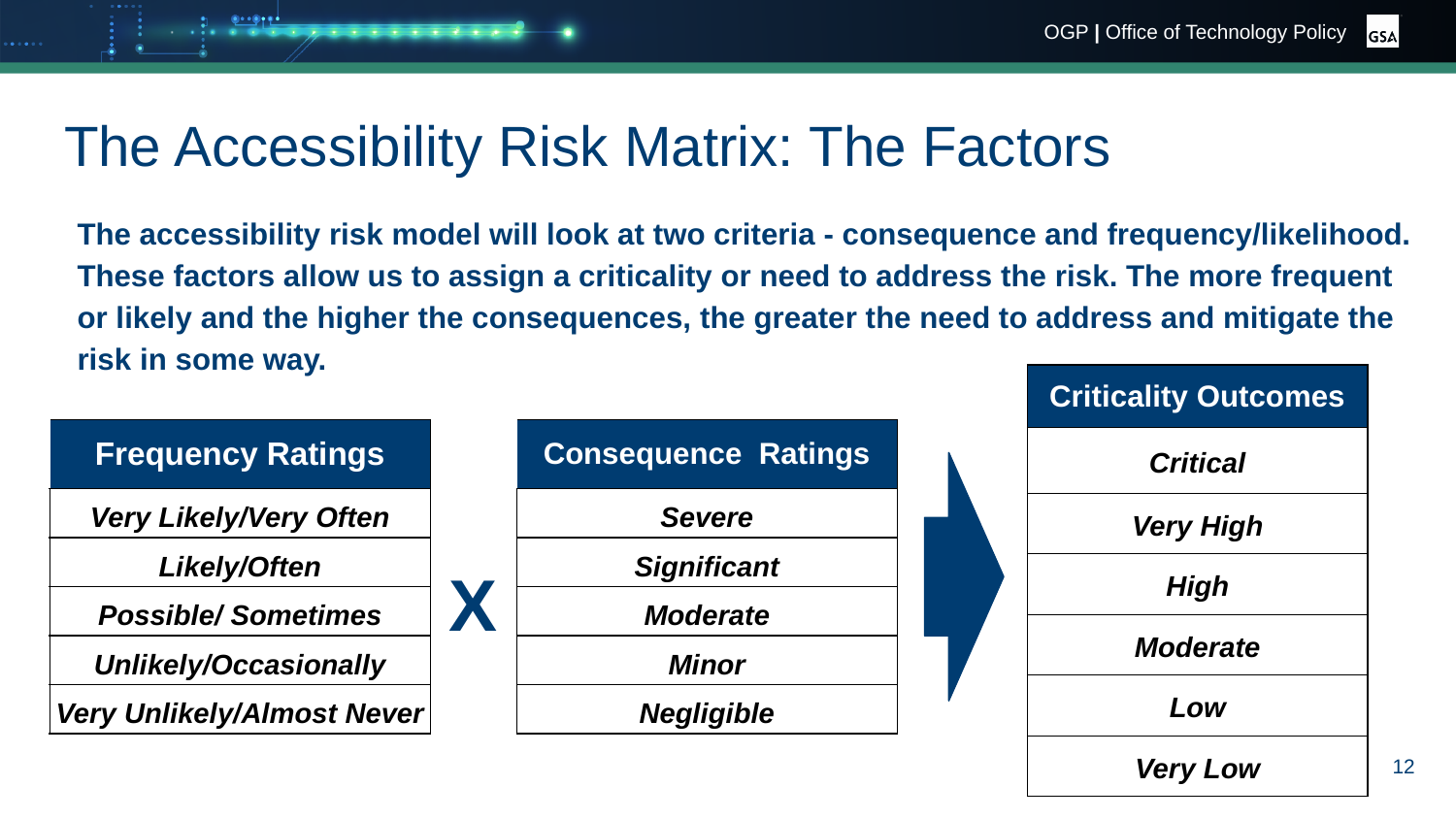

# The Accessibility Risk Matrix: The Factors
The accessibility risk model will look at two criteria - consequence and frequency/likelihood. These factors allow us to assign a criticality or need to address the risk. The more frequent or likely and the higher the consequences, the greater the need to address and mitigate the risk in some way.
| Criticality Outcomes |
| --- |
| Critical |
| Very High |
| High |
| Moderate |
| Low |
| Very Low |
| Frequency Ratings |
| --- |
| Very Likely/Very Often |
| Likely/Often |
| Possible/ Sometimes |
| Unlikely/Occasionally |
| Very Unlikely/Almost Never |
| Consequence Ratings |
| --- |
| Severe |
| Significant |
| Moderate |
| Minor |
| Negligible |

X
12